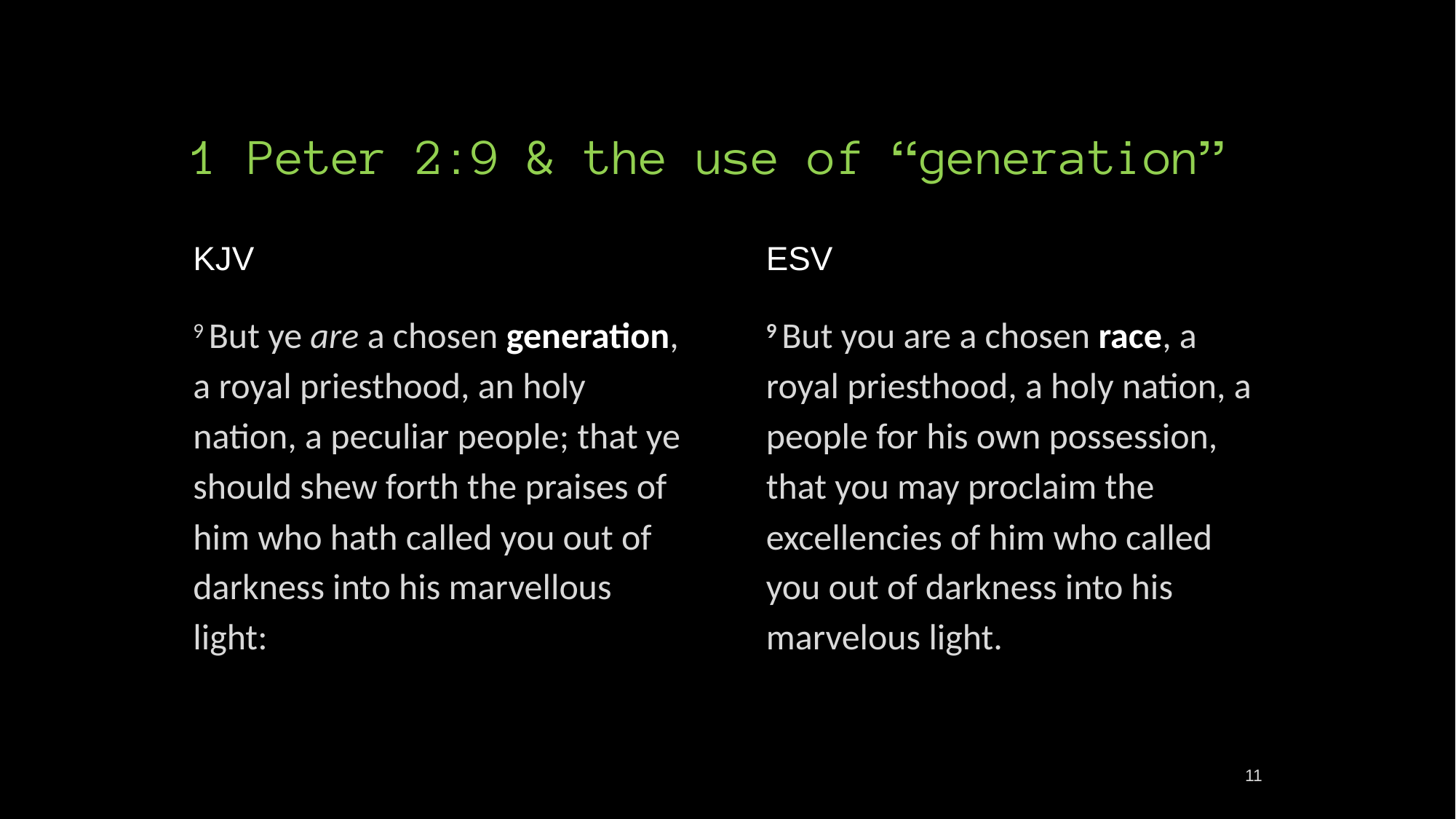

# 1 Peter 2:9 & the use of “generation”
KJV
ESV
9 But ye are a chosen generation, a royal priesthood, an holy nation, a peculiar people; that ye should shew forth the praises of him who hath called you out of darkness into his marvellous light:
9 But you are a chosen race, a royal priesthood, a holy nation, a people for his own possession, that you may proclaim the excellencies of him who called you out of darkness into his marvelous light.
11